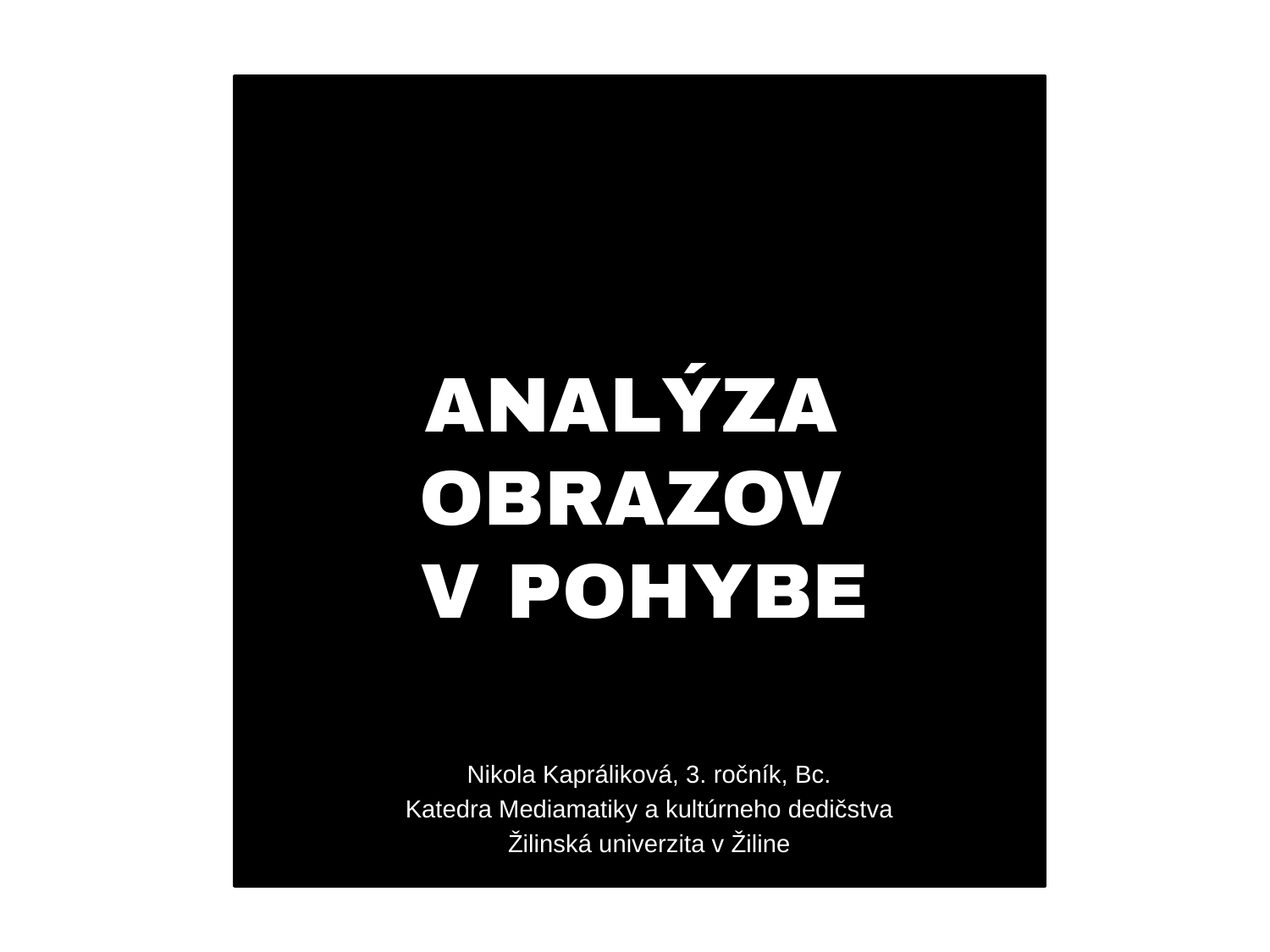

# ANALÝZA OBRAZOV V POHYBE
Nikola Kapráliková, 3. ročník, Bc.
Katedra Mediamatiky a kultúrneho dedičstva
Žilinská univerzita v Žiline